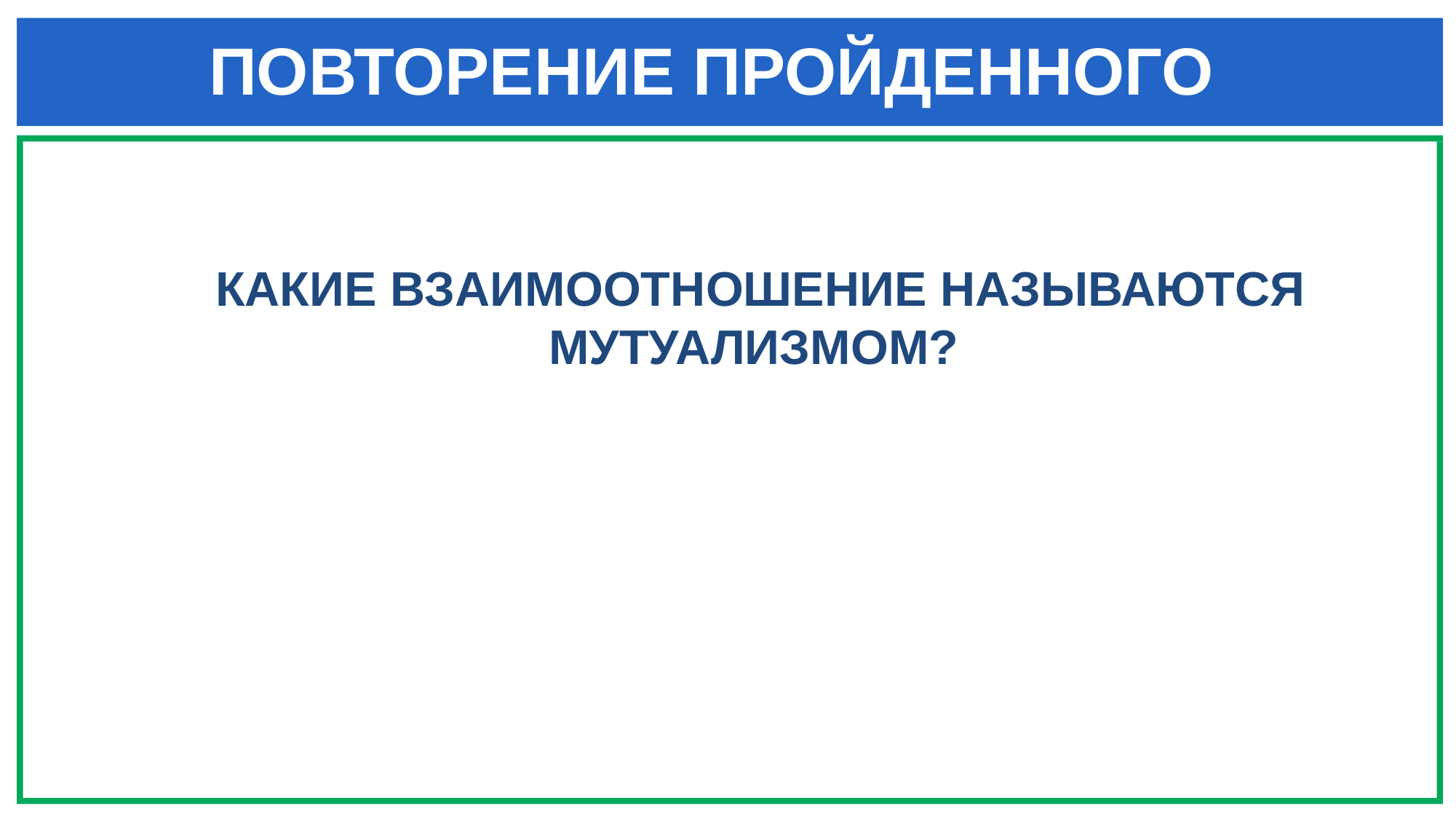

# ПОВТОРЕНИЕ ПРОЙДЕННОГО
КАКИЕ ВЗАИМООТНОШЕНИЕ НАЗЫВАЮТСЯ МУТУАЛИЗМОМ?